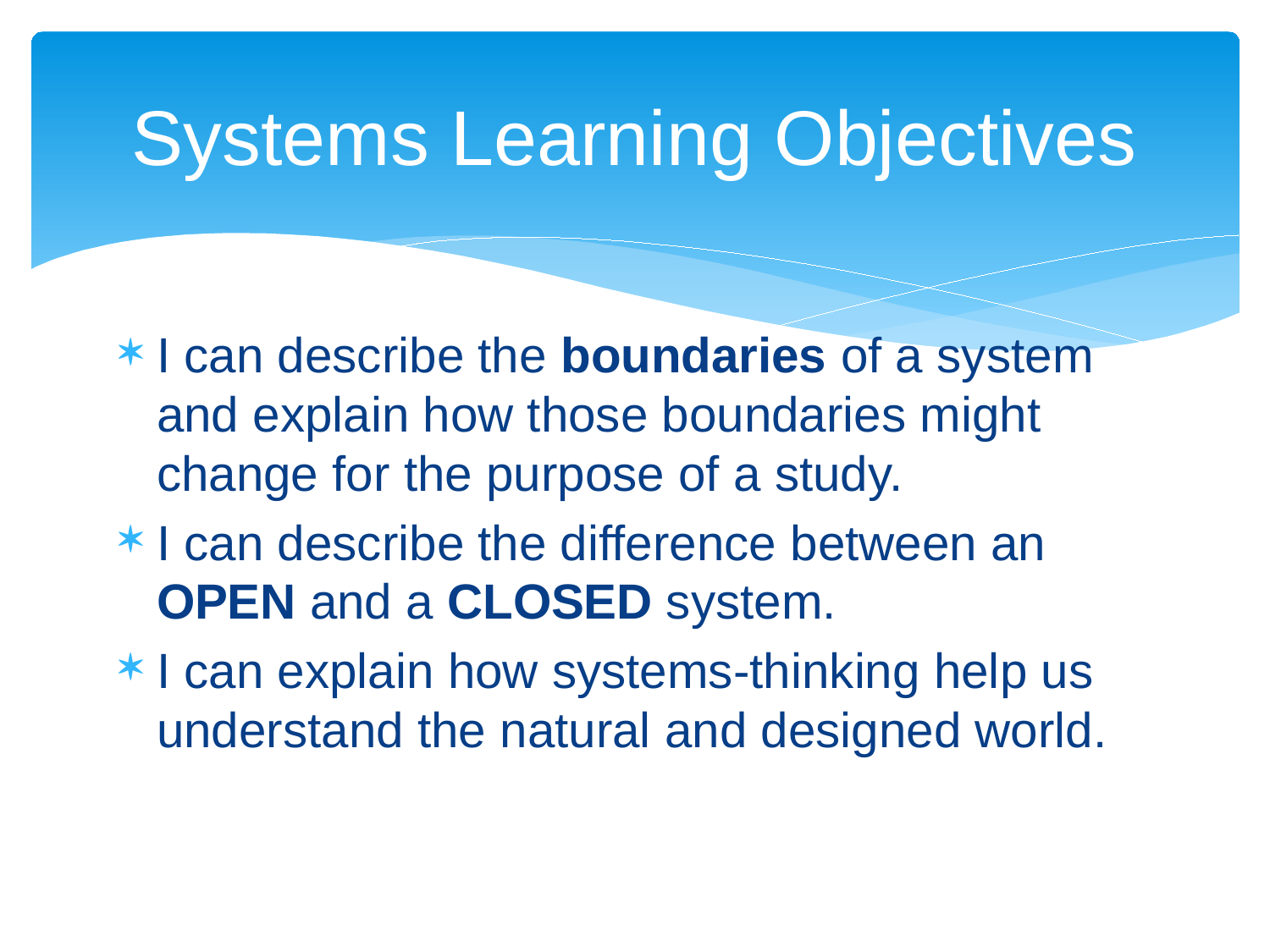

# Systems Learning Objectives
I can describe the boundaries of a system and explain how those boundaries might change for the purpose of a study.
I can describe the difference between an OPEN and a CLOSED system.
I can explain how systems-thinking help us understand the natural and designed world.